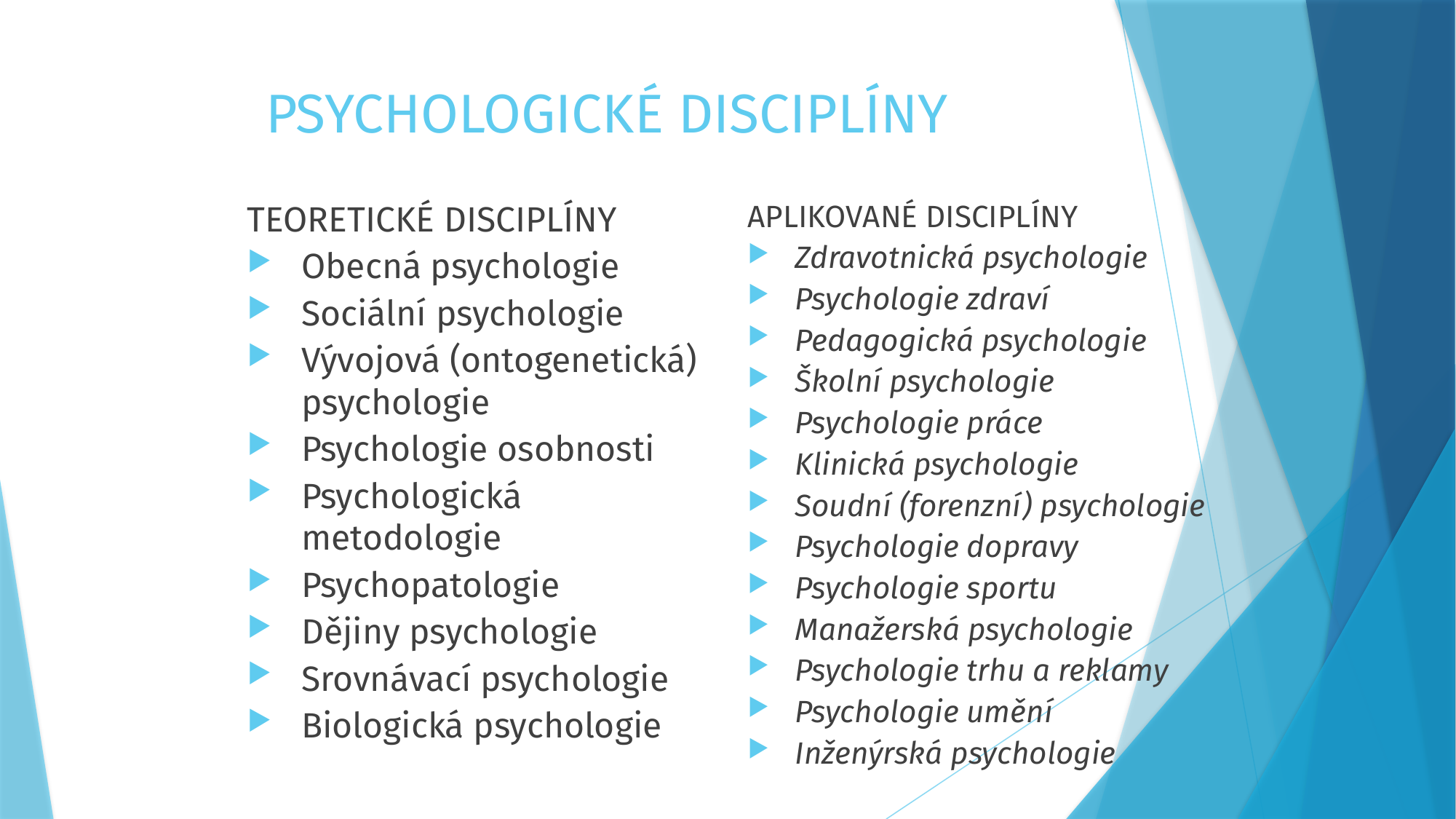

# PSYCHOLOGICKÉ DISCIPLÍNY
APLIKOVANÉ DISCIPLÍNY
Zdravotnická psychologie
Psychologie zdraví
Pedagogická psychologie
Školní psychologie
Psychologie práce
Klinická psychologie
Soudní (forenzní) psychologie
Psychologie dopravy
Psychologie sportu
Manažerská psychologie
Psychologie trhu a reklamy
Psychologie umění
Inženýrská psychologie

TEORETICKÉ DISCIPLÍNY
Obecná psychologie
Sociální psychologie
Vývojová (ontogenetická) psychologie
Psychologie osobnosti
Psychologická metodologie
Psychopatologie
Dějiny psychologie
Srovnávací psychologie
Biologická psychologie